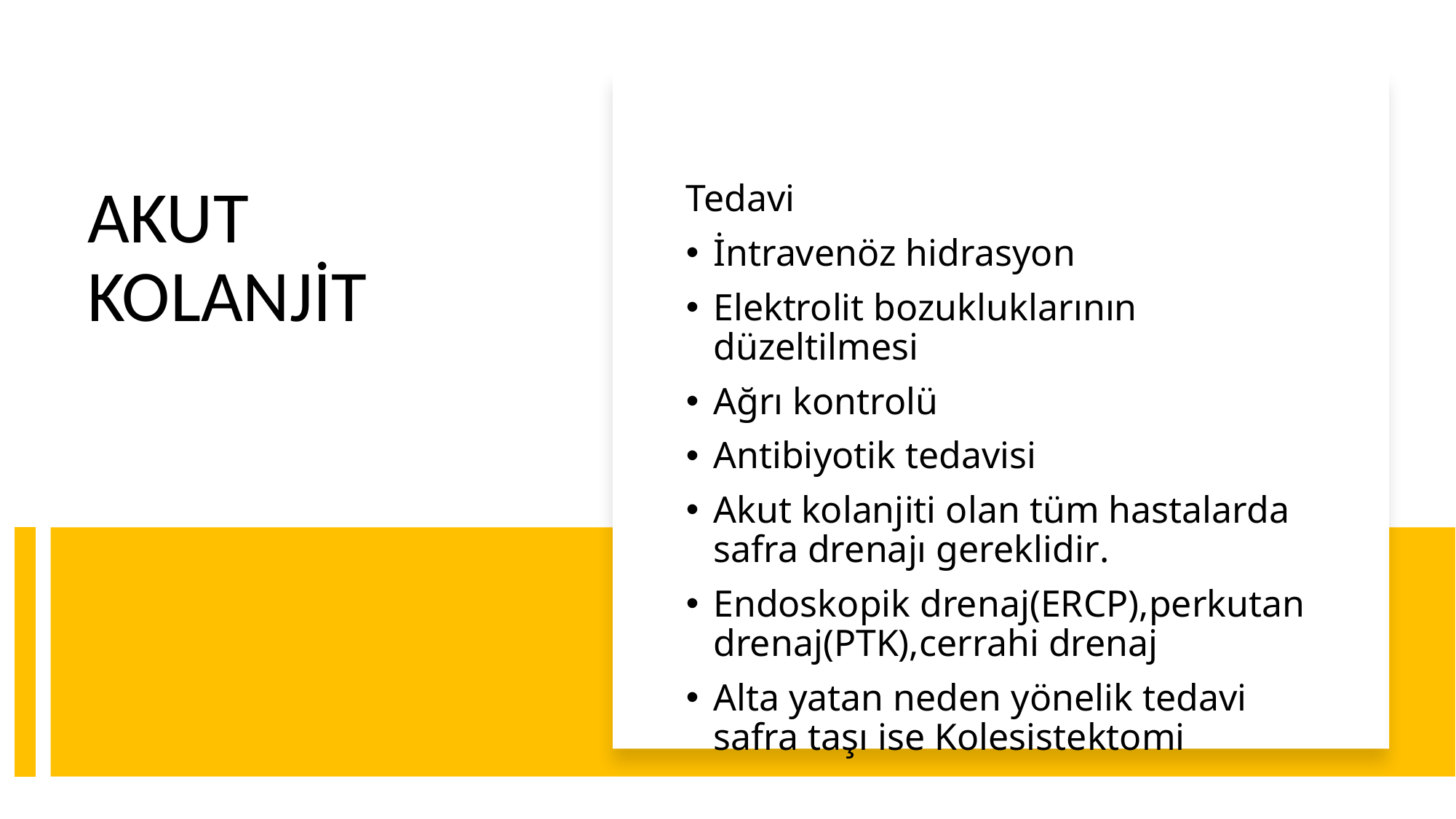

Tedavi
İntravenöz hidrasyon
Elektrolit bozukluklarının düzeltilmesi
Ağrı kontrolü
Antibiyotik tedavisi
Akut kolanjiti olan tüm hastalarda safra drenajı gereklidir.
Endoskopik drenaj(ERCP),perkutan drenaj(PTK),cerrahi drenaj
Alta yatan neden yönelik tedavi safra taşı ise Kolesistektomi
# AKUT KOLANJİT